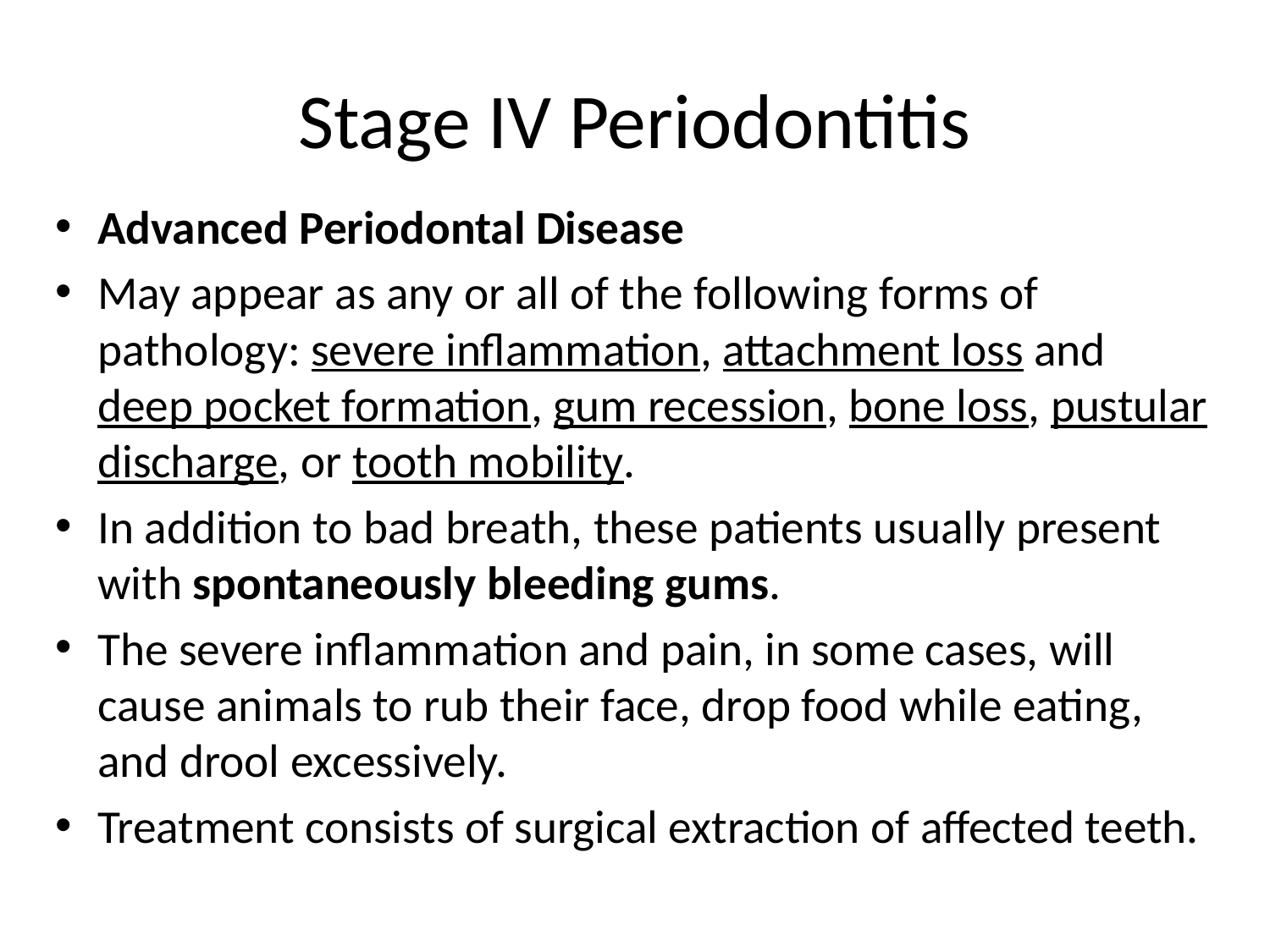

# Stage IV Periodontitis
Advanced Periodontal Disease
May appear as any or all of the following forms of pathology: severe inflammation, attachment loss and deep pocket formation, gum recession, bone loss, pustular discharge, or tooth mobility.
In addition to bad breath, these patients usually present with spontaneously bleeding gums.
The severe inflammation and pain, in some cases, will cause animals to rub their face, drop food while eating, and drool excessively.
Treatment consists of surgical extraction of affected teeth.